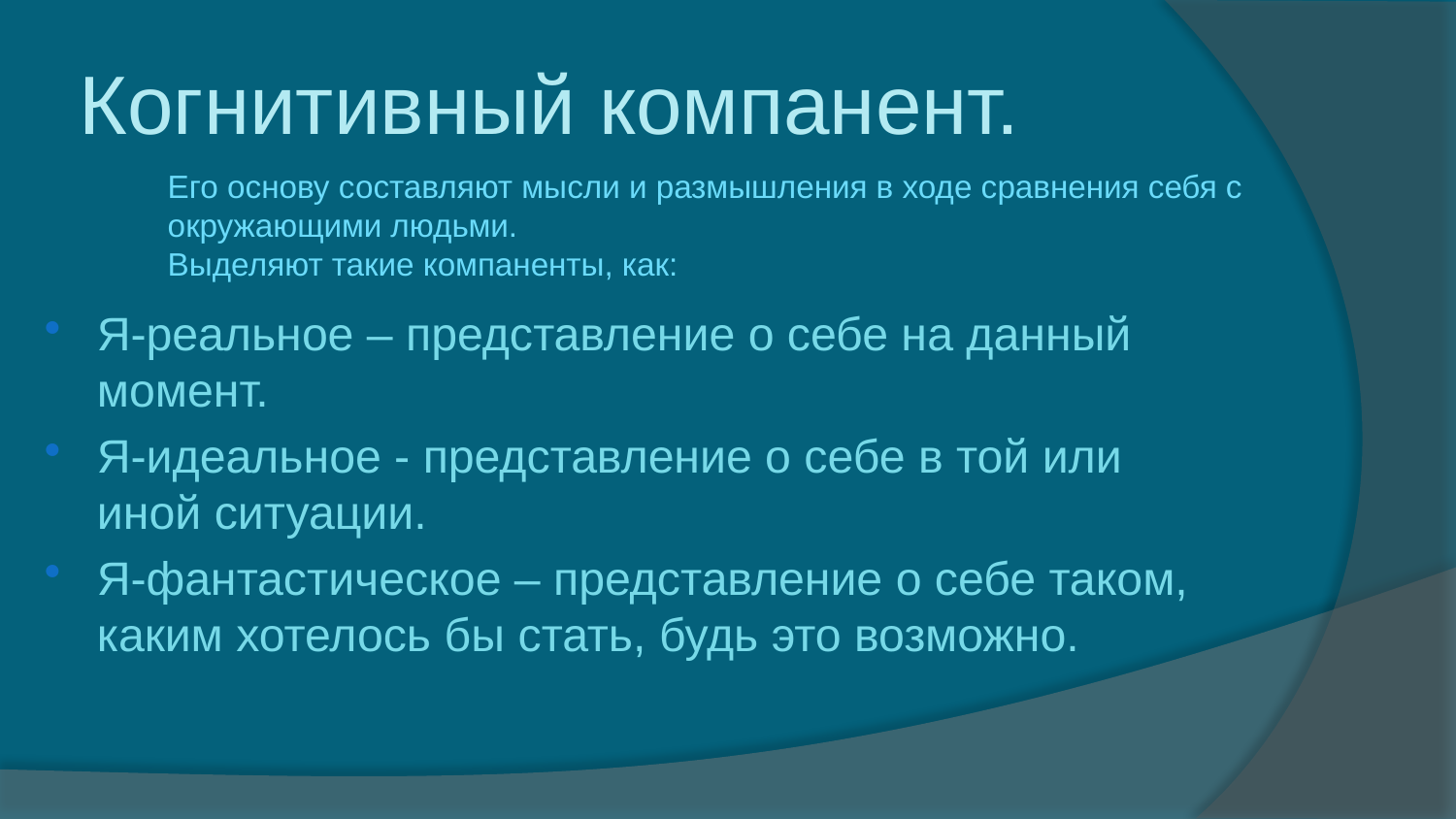

# Когнитивный компанент.
Его основу составляют мысли и размышления в ходе сравнения себя с окружающими людьми.
Выделяют такие компаненты, как:
Я-реальное – представление о себе на данный момент.
Я-идеальное - представление о себе в той или иной ситуации.
Я-фантастическое – представление о себе таком, каким хотелось бы стать, будь это возможно.